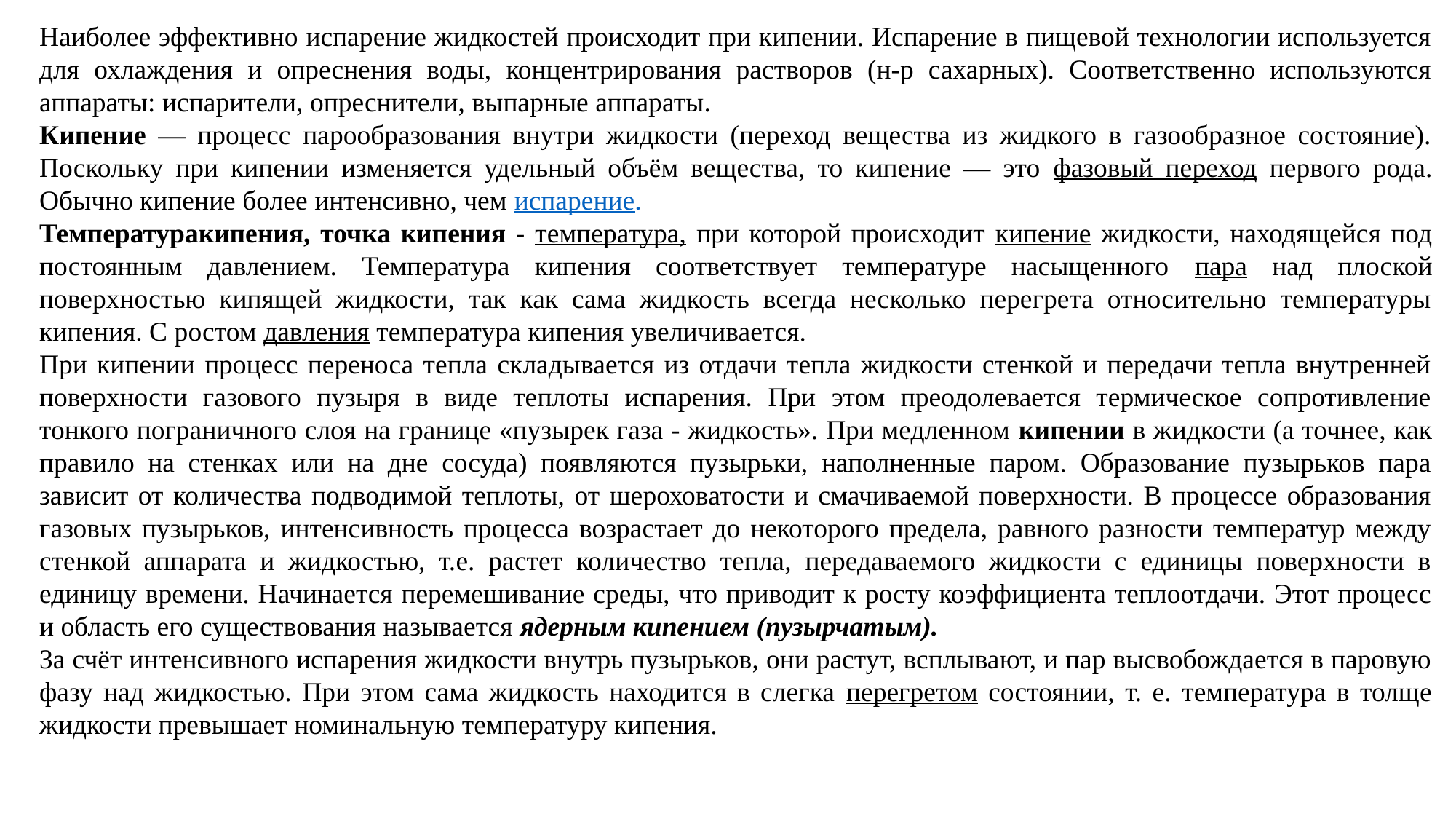

Наиболее эффективно испарение жидкостей происходит при кипении. Испарение в пищевой технологии используется для охлаждения и опреснения воды, концентрирования растворов (н-р сахарных). Соответственно используются аппараты: испарители, опреснители, выпарные аппараты.
Кипение — процесс парообразования внутри жидкости (переход вещества из жидкого в газообразное состояние). Поскольку при кипении изменяется удельный объём вещества, то кипение — это фазовый переход первого рода. Обычно кипение более интенсивно, чем испарение.
Температуракипения, точка кипения - температура, при которой происходит кипение жидкости, находящейся под постоянным давлением. Температура кипения соответствует температуре насыщенного пара над плоской поверхностью кипящей жидкости, так как сама жидкость всегда несколько перегрета относительно температуры кипения. С ростом давления температура кипения увеличивается.
При кипении процесс переноса тепла складывается из отдачи тепла жидкости стенкой и передачи тепла внутренней поверхности газового пузыря в виде теплоты испарения. При этом преодолевается термическое сопротивление тонкого пограничного слоя на границе «пузырек газа - жидкость». При медленном кипении в жидкости (а точнее, как правило на стенках или на дне сосуда) появляются пузырьки, наполненные паром. Образование пузырьков пара зависит от количества подводимой теплоты, от шероховатости и смачиваемой поверхности. В процессе образования газовых пузырьков, интенсивность процесса возрастает до некоторого предела, равного разности температур между стенкой аппарата и жидкостью, т.е. растет количество тепла, передаваемого жидкости с единицы поверхности в единицу времени. Начинается перемешивание среды, что приводит к росту коэффициента теплоотдачи. Этот процесс и область его существования называется ядерным кипением (пузырчатым).
За счёт интенсивного испарения жидкости внутрь пузырьков, они растут, всплывают, и пар высвобождается в паровую фазу над жидкостью. При этом сама жидкость находится в слегка перегретом состоянии, т. е. температура в толще жидкости превышает номинальную температуру кипения.